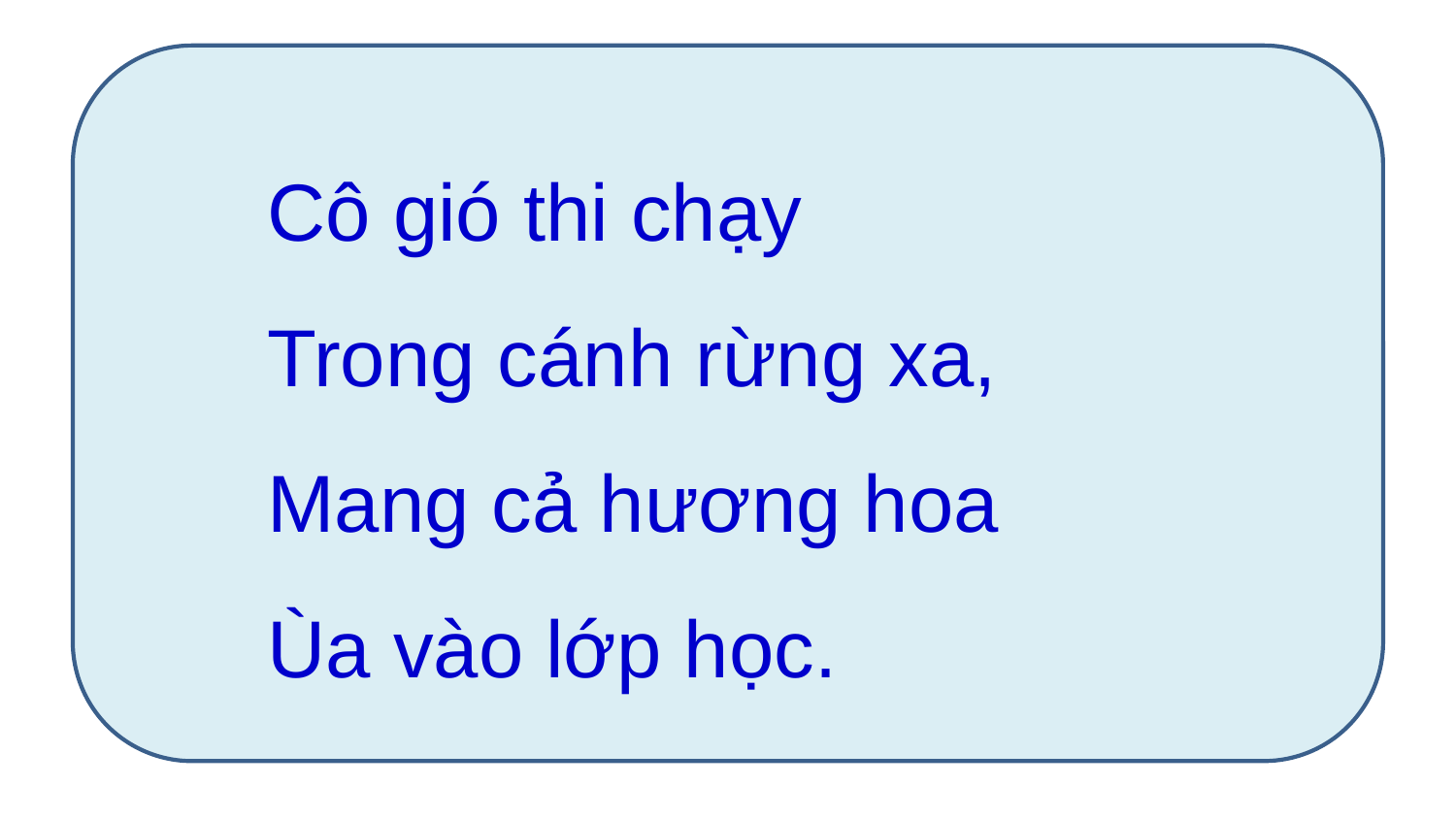

Cô gió thi chạy
	Trong cánh rừng xa,
	Mang cả hương hoa
	Ùa vào lớp học.